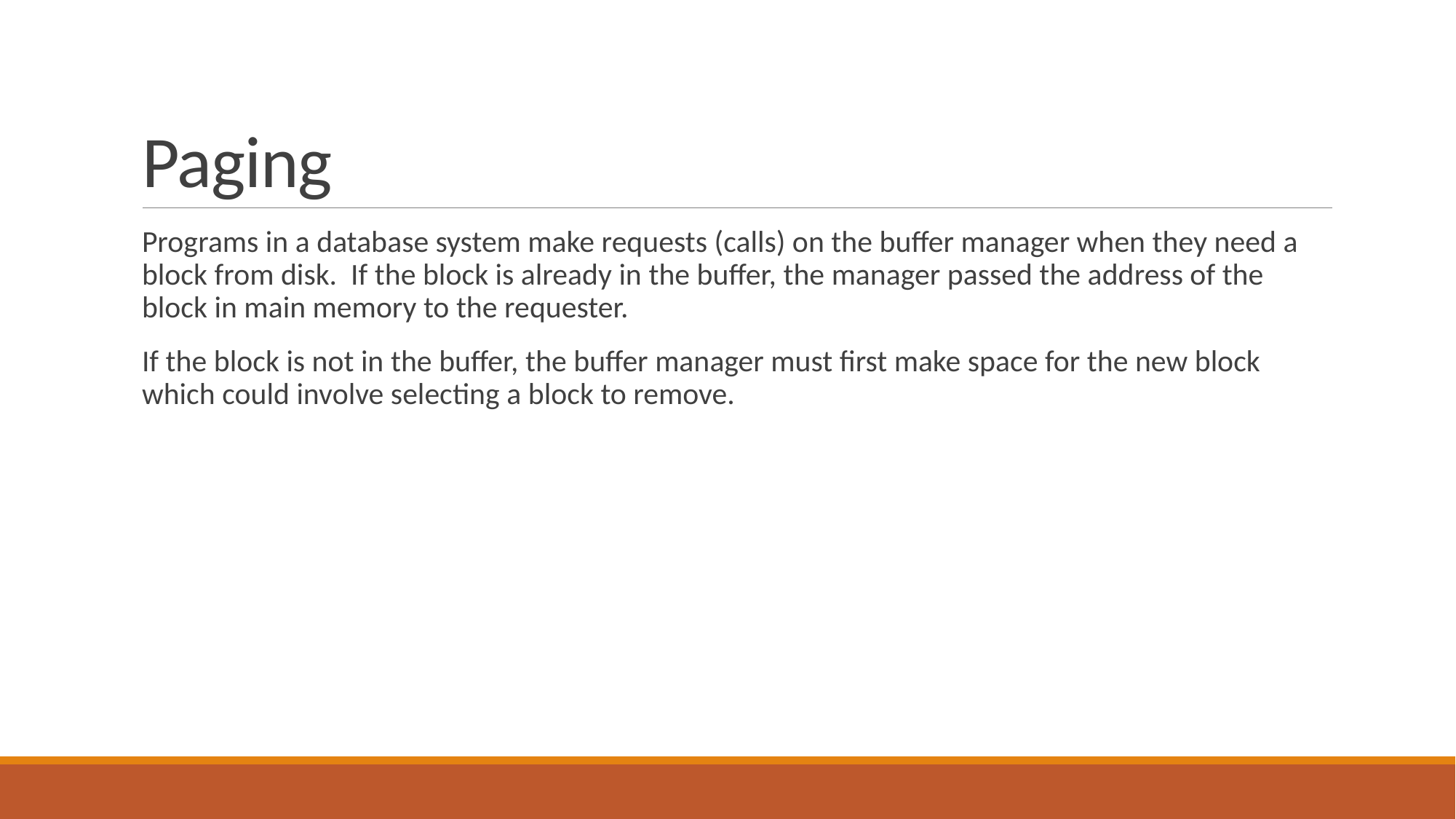

# Paging
Programs in a database system make requests (calls) on the buffer manager when they need a block from disk.  If the block is already in the buffer, the manager passed the address of the block in main memory to the requester.
If the block is not in the buffer, the buffer manager must first make space for the new block which could involve selecting a block to remove.